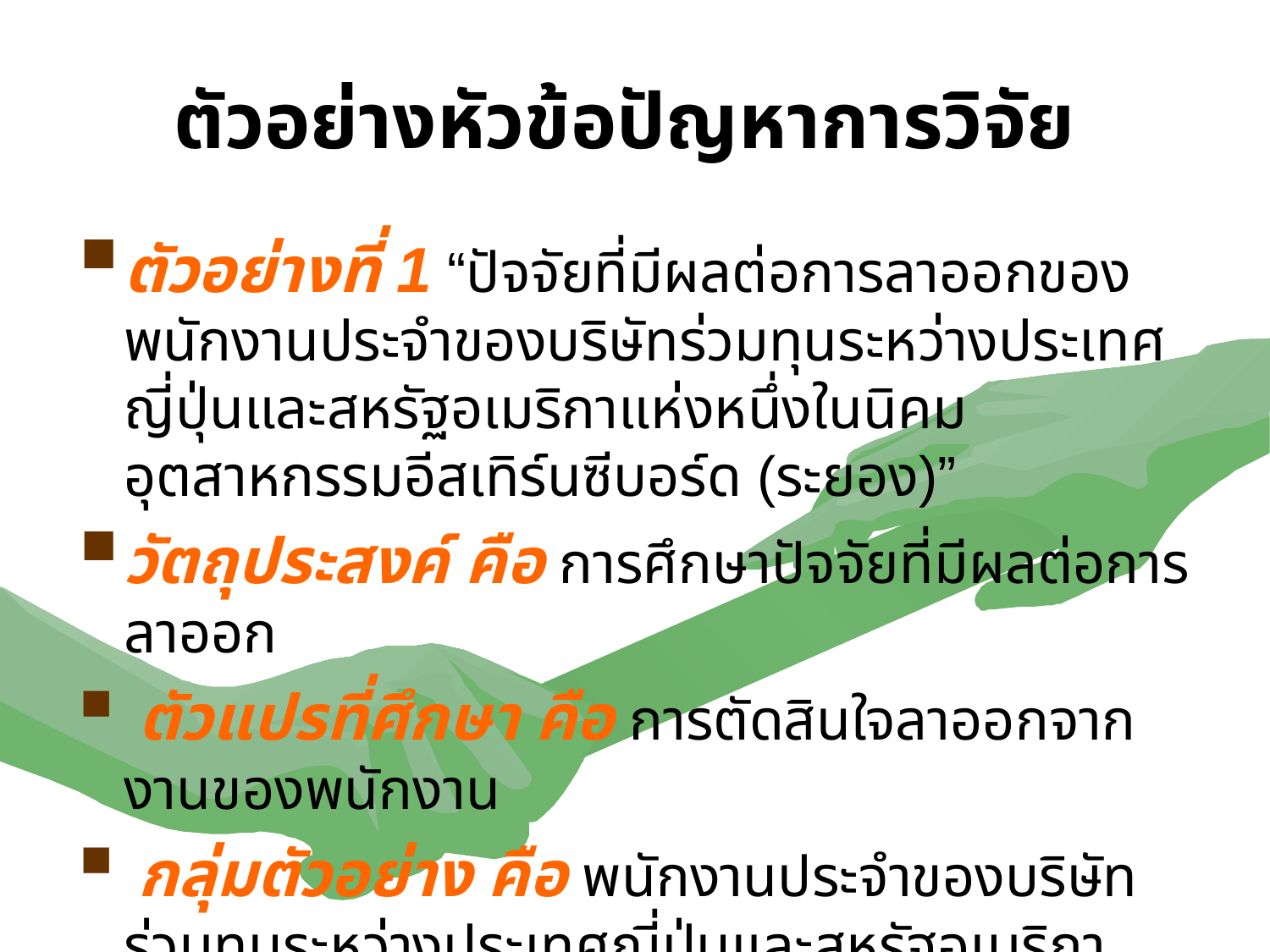

# ตัวอย่างหัวข้อปัญหาการวิจัย
ตัวอย่างที่ 1 “ปัจจัยที่มีผลต่อการลาออกของพนักงานประจำของบริษัทร่วมทุนระหว่างประเทศญี่ปุ่นและสหรัฐอเมริกาแห่งหนึ่งในนิคมอุตสาหกรรมอีสเทิร์นซีบอร์ด (ระยอง)”
วัตถุประสงค์ คือ การศึกษาปัจจัยที่มีผลต่อการลาออก
 ตัวแปรที่ศึกษา คือ การตัดสินใจลาออกจากงานของพนักงาน
 กลุ่มตัวอย่าง คือ พนักงานประจำของบริษัทร่วมทุนระหว่างประเทศญี่ปุ่นและสหรัฐอเมริกาแห่งหนึ่งในนิคมอุตสาหกรรมอีสเทิร์นซีบอร์ด (ระยอง)   ที่ลาออกในช่วงที่สนใจศึกษา